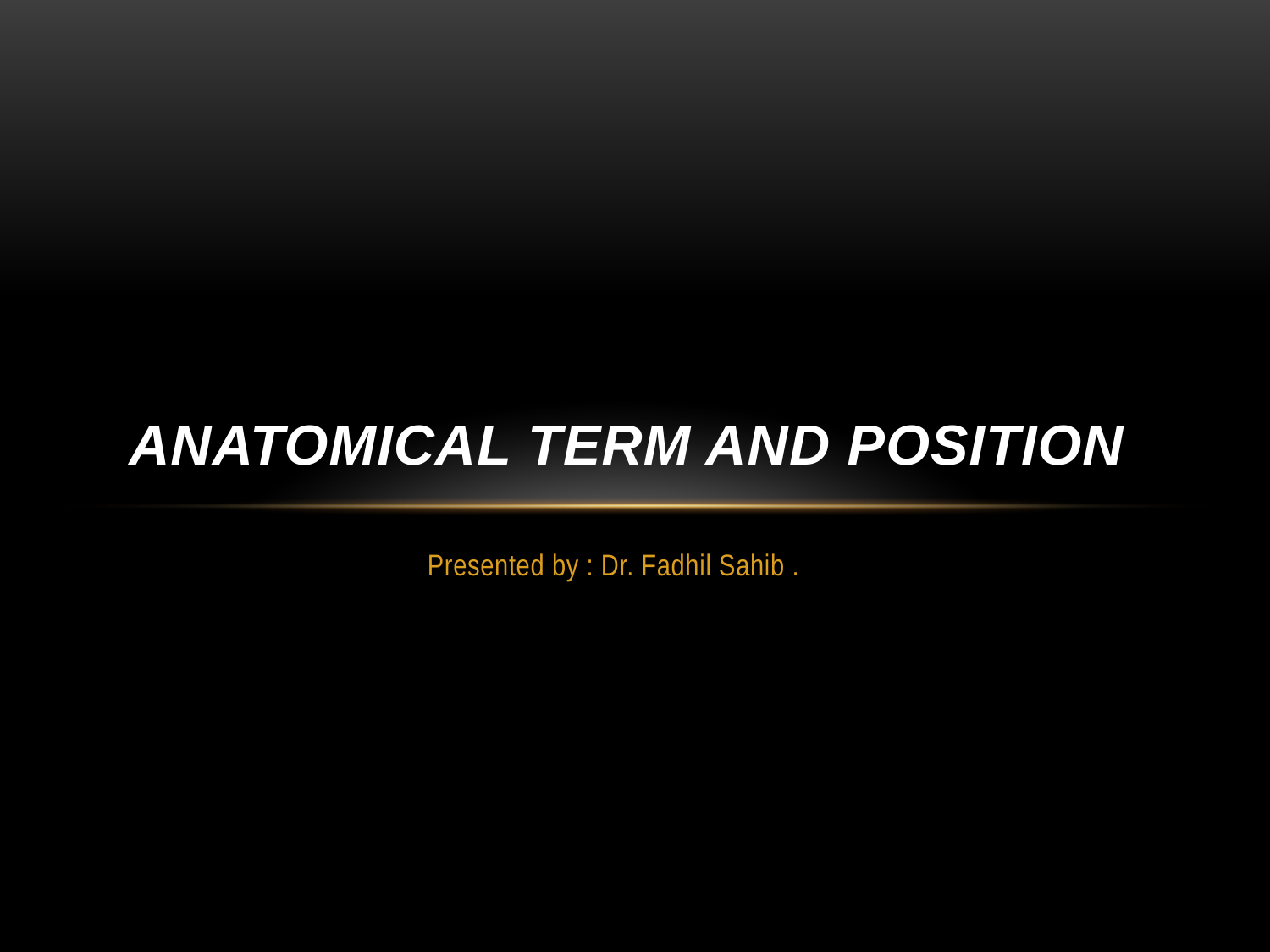

# Anatomical term and position
Presented by : Dr. Fadhil Sahib .